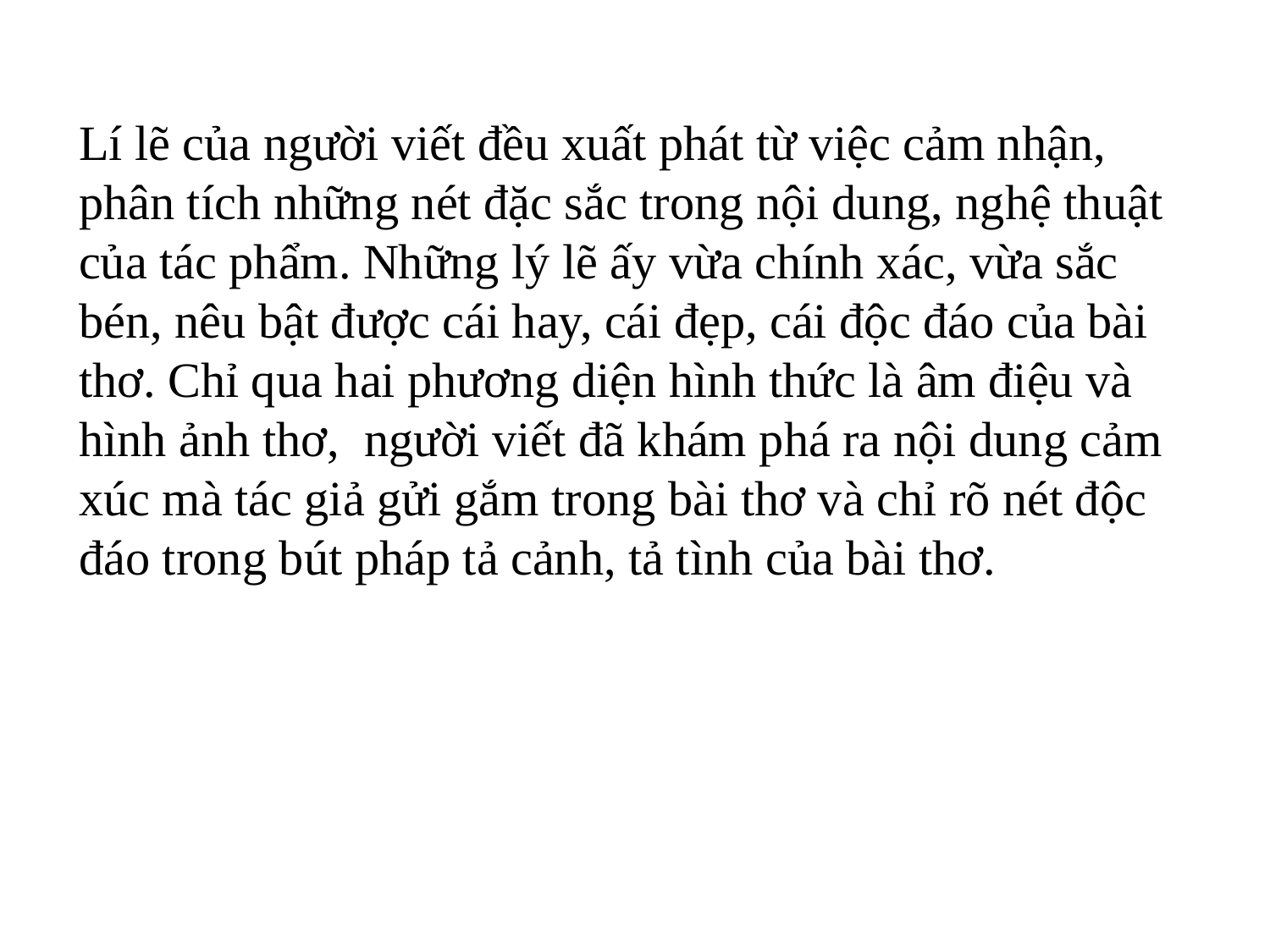

Lí lẽ của người viết đều xuất phát từ việc cảm nhận, phân tích những nét đặc sắc trong nội dung, nghệ thuật của tác phẩm. Những lý lẽ ấy vừa chính xác, vừa sắc bén, nêu bật được cái hay, cái đẹp, cái độc đáo của bài thơ. Chỉ qua hai phương diện hình thức là âm điệu và hình ảnh thơ,  người viết đã khám phá ra nội dung cảm xúc mà tác giả gửi gắm trong bài thơ và chỉ rõ nét độc đáo trong bút pháp tả cảnh, tả tình của bài thơ.